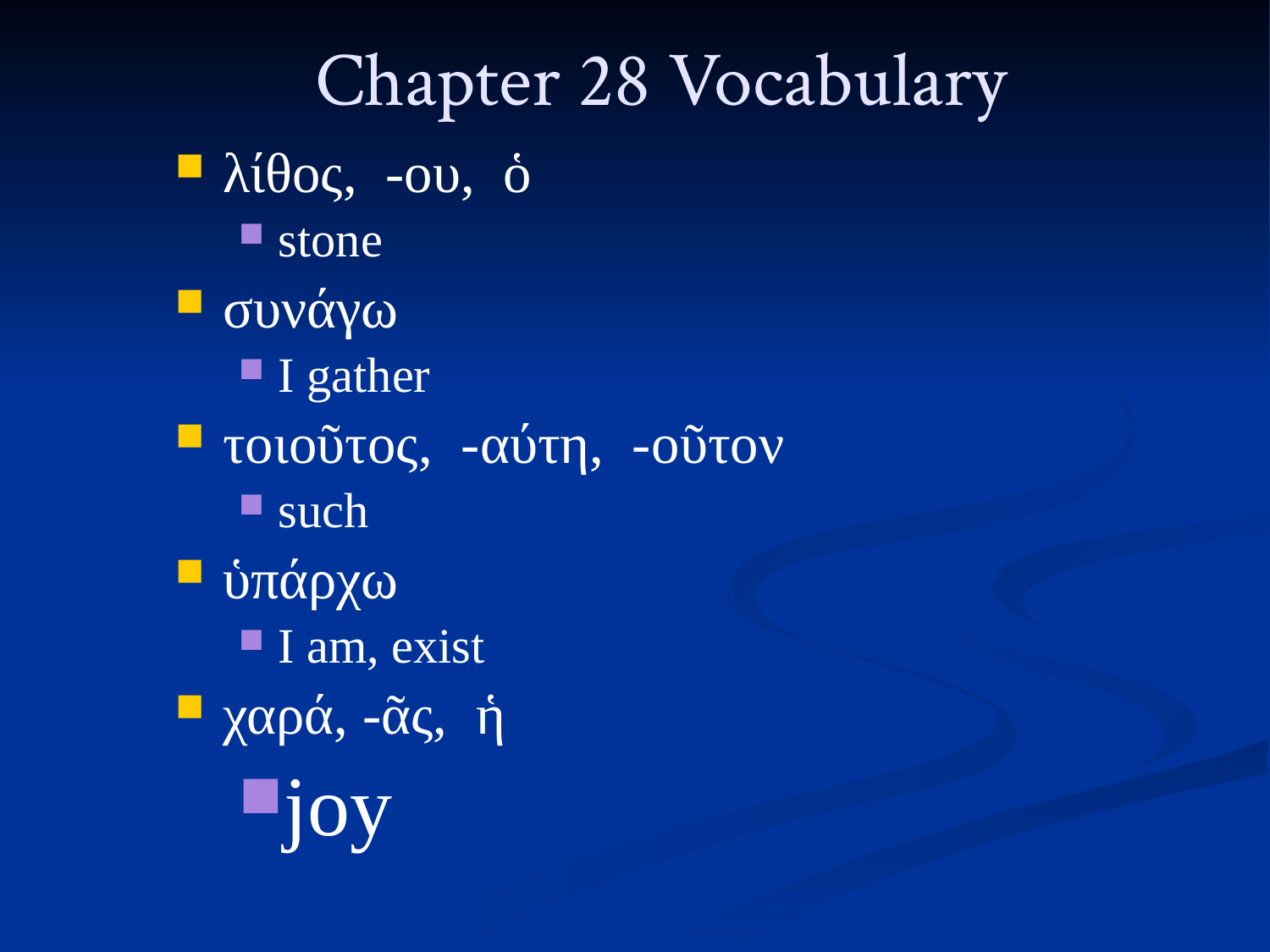

# Chapter 28 Vocabulary
λίθος,  -ου,  ὁ
stone
συνάγω
I gather
τοιοῦτος,  -αύτη,  -οῦτον
such
ὑπάρχω
I am, exist
χαρά, -ᾶς,  ἡ
joy